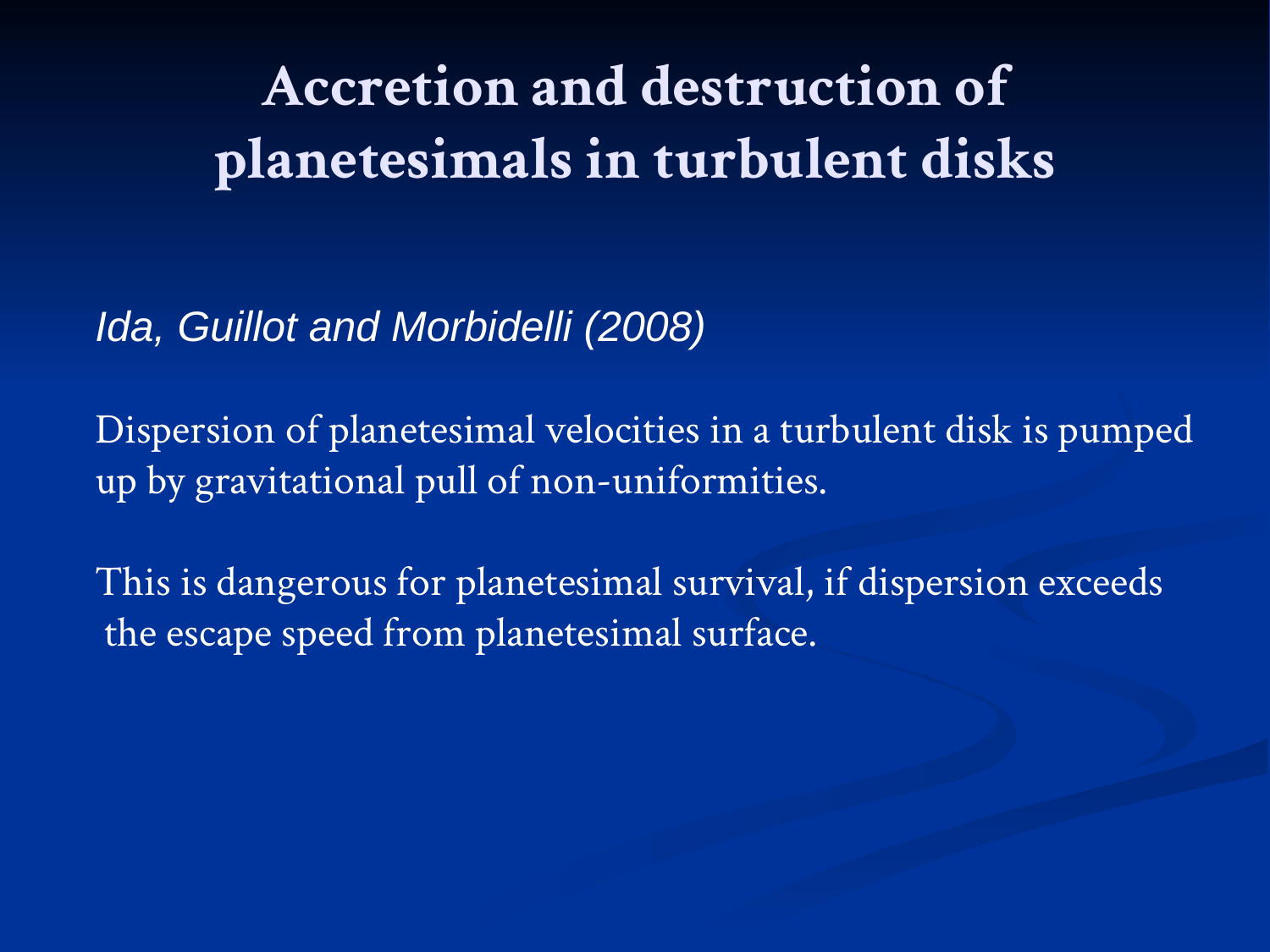

# Accretion and destruction of planetesimals in turbulent disks
Ida, Guillot and Morbidelli (2008)

Dispersion of planetesimal velocities in a turbulent disk is pumped
up by gravitational pull of non-uniformities.

This is dangerous for planetesimal survival, if dispersion exceeds
 the escape speed from planetesimal surface.